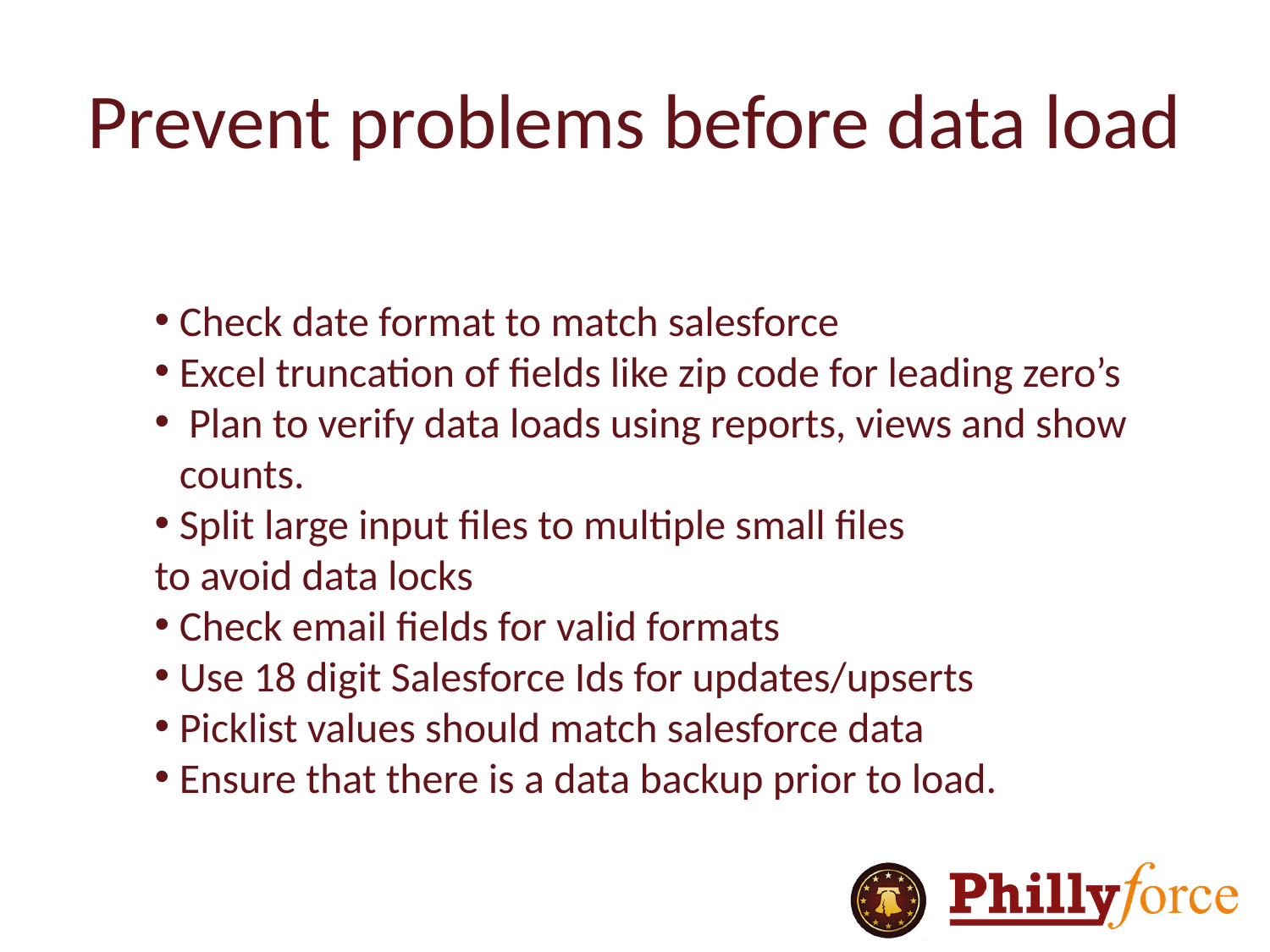

# Prevent problems before data load

Check date format to match salesforce
Excel truncation of fields like zip code for leading zero’s
 Plan to verify data loads using reports, views and show counts.
Split large input files to multiple small files
to avoid data locks
Check email fields for valid formats
Use 18 digit Salesforce Ids for updates/upserts
Picklist values should match salesforce data
Ensure that there is a data backup prior to load.